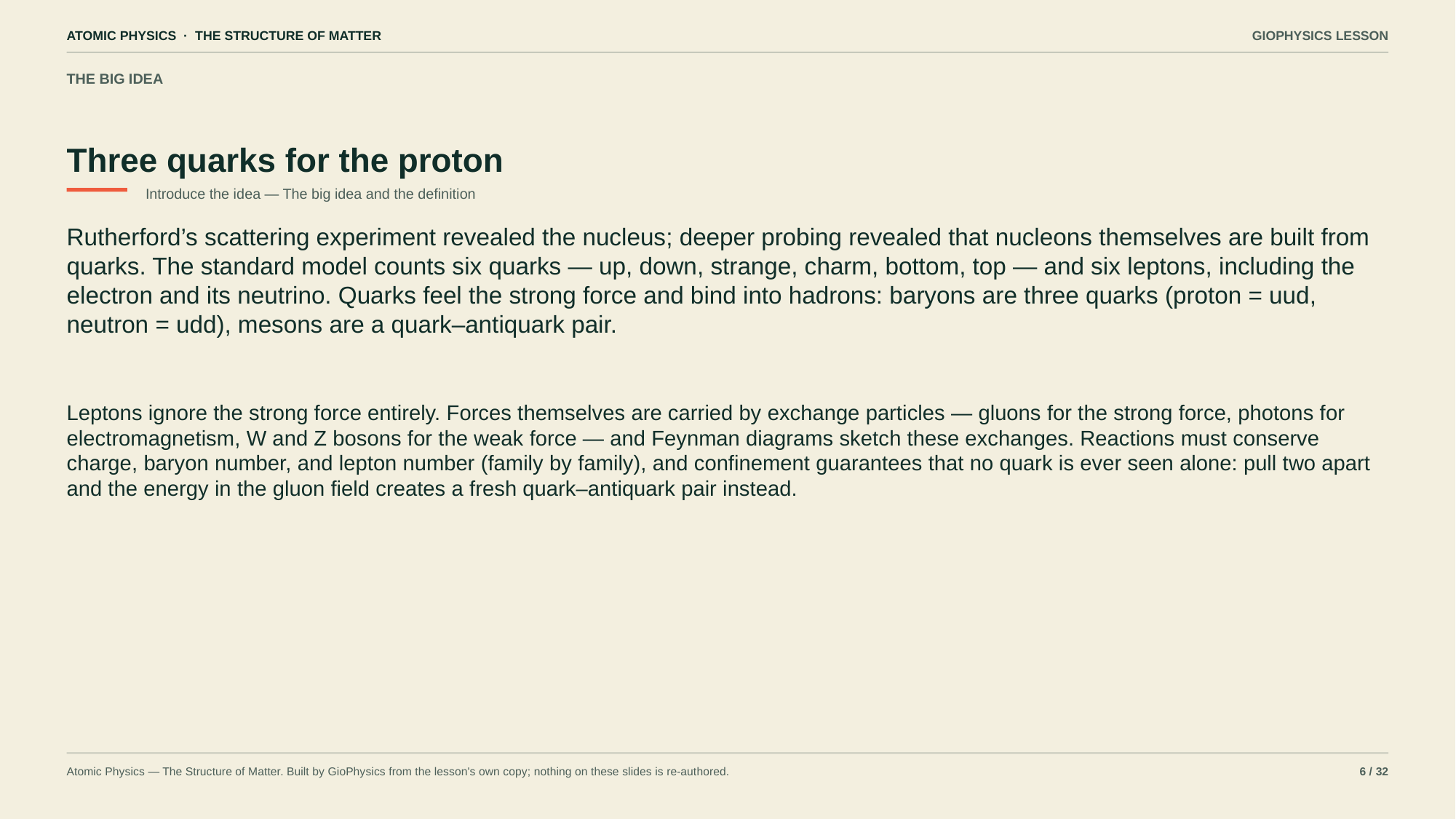

ATOMIC PHYSICS  ·  THE STRUCTURE OF MATTER
GIOPHYSICS LESSON

THE BIG IDEA
Three quarks for the proton
Introduce the idea — The big idea and the definition

Rutherford’s scattering experiment revealed the nucleus; deeper probing revealed that nucleons themselves are built from quarks. The standard model counts six quarks — up, down, strange, charm, bottom, top — and six leptons, including the electron and its neutrino. Quarks feel the strong force and bind into hadrons: baryons are three quarks (proton = uud, neutron = udd), mesons are a quark–antiquark pair.
Leptons ignore the strong force entirely. Forces themselves are carried by exchange particles — gluons for the strong force, photons for electromagnetism, W and Z bosons for the weak force — and Feynman diagrams sketch these exchanges. Reactions must conserve charge, baryon number, and lepton number (family by family), and confinement guarantees that no quark is ever seen alone: pull two apart and the energy in the gluon field creates a fresh quark–antiquark pair instead.

Atomic Physics — The Structure of Matter. Built by GioPhysics from the lesson's own copy; nothing on these slides is re-authored.
6 / 32